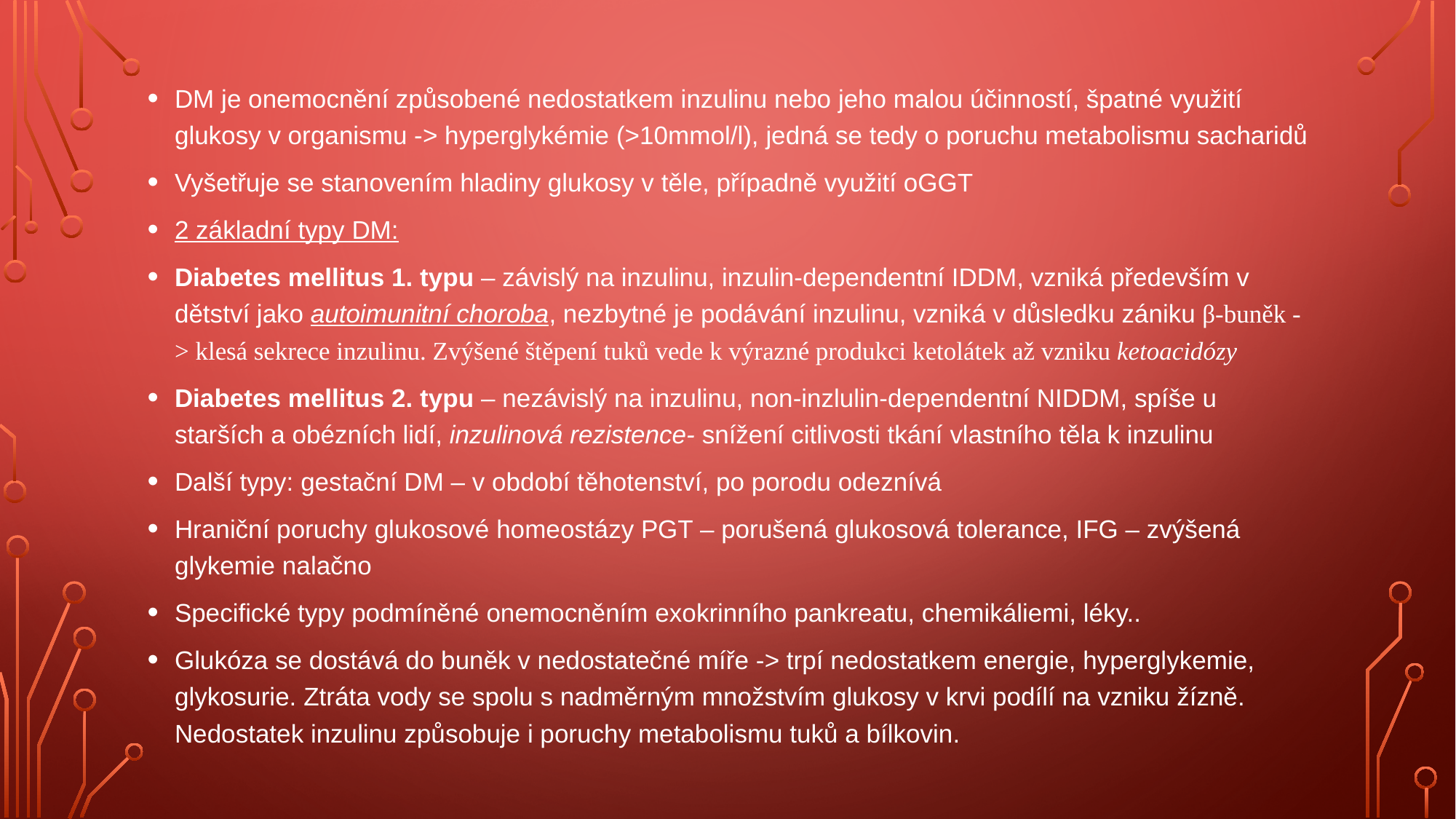

DM je onemocnění způsobené nedostatkem inzulinu nebo jeho malou účinností, špatné využití glukosy v organismu -> hyperglykémie (>10mmol/l), jedná se tedy o poruchu metabolismu sacharidů
Vyšetřuje se stanovením hladiny glukosy v těle, případně využití oGGT
2 základní typy DM:
Diabetes mellitus 1. typu – závislý na inzulinu, inzulin-dependentní IDDM, vzniká především v dětství jako autoimunitní choroba, nezbytné je podávání inzulinu, vzniká v důsledku zániku β-buněk -> klesá sekrece inzulinu. Zvýšené štěpení tuků vede k výrazné produkci ketolátek až vzniku ketoacidózy
Diabetes mellitus 2. typu – nezávislý na inzulinu, non-inzlulin-dependentní NIDDM, spíše u starších a obézních lidí, inzulinová rezistence- snížení citlivosti tkání vlastního těla k inzulinu
Další typy: gestační DM – v období těhotenství, po porodu odeznívá
Hraniční poruchy glukosové homeostázy PGT – porušená glukosová tolerance, IFG – zvýšená glykemie nalačno
Specifické typy podmíněné onemocněním exokrinního pankreatu, chemikáliemi, léky..
Glukóza se dostává do buněk v nedostatečné míře -> trpí nedostatkem energie, hyperglykemie, glykosurie. Ztráta vody se spolu s nadměrným množstvím glukosy v krvi podílí na vzniku žízně. Nedostatek inzulinu způsobuje i poruchy metabolismu tuků a bílkovin.